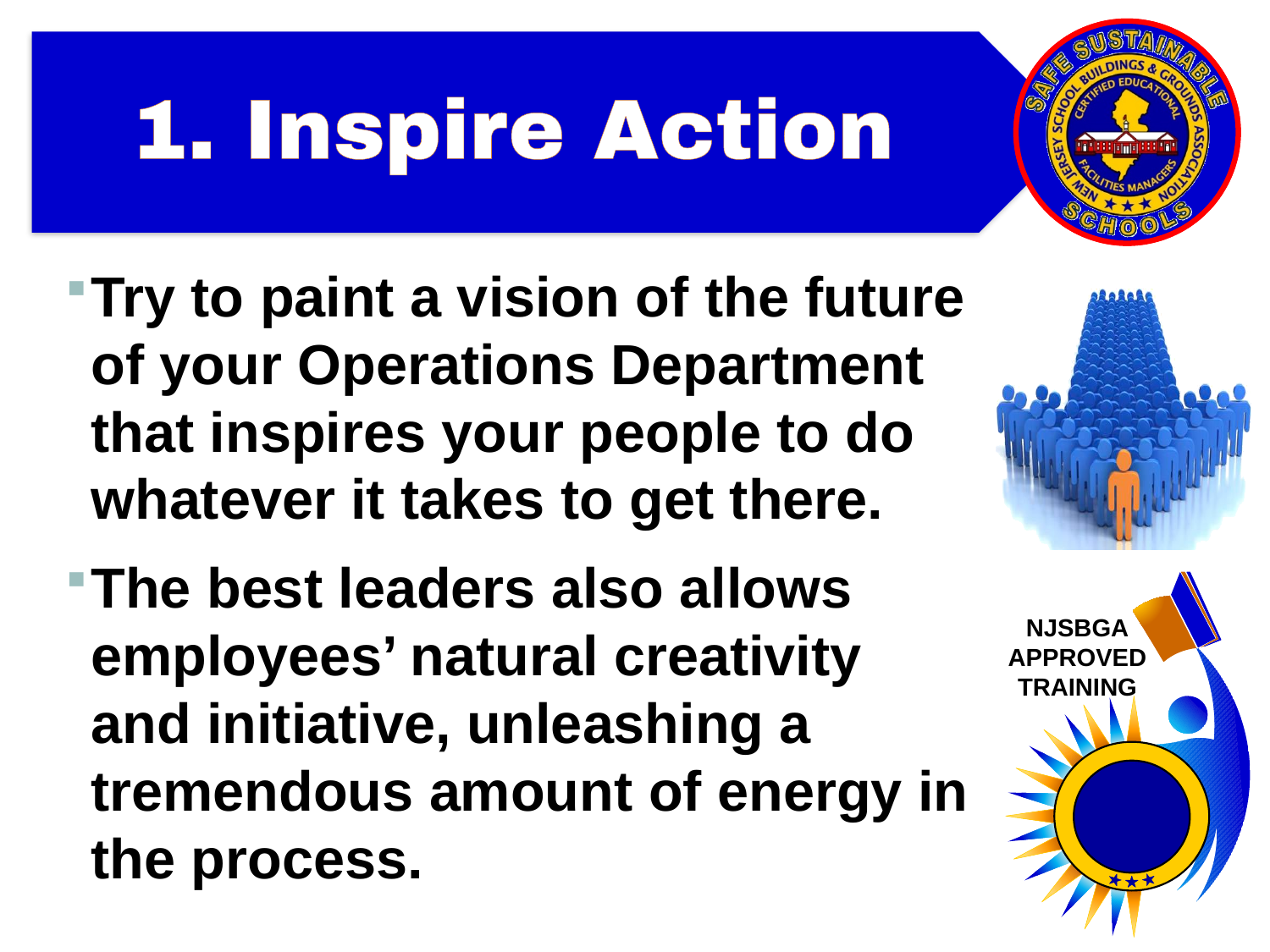

# 1. Inspire Action
Try to paint a vision of the future of your Operations Department that inspires your people to do whatever it takes to get there.
The best leaders also allows employees’ natural creativity and initiative, unleashing a tremendous amount of energy in the process.